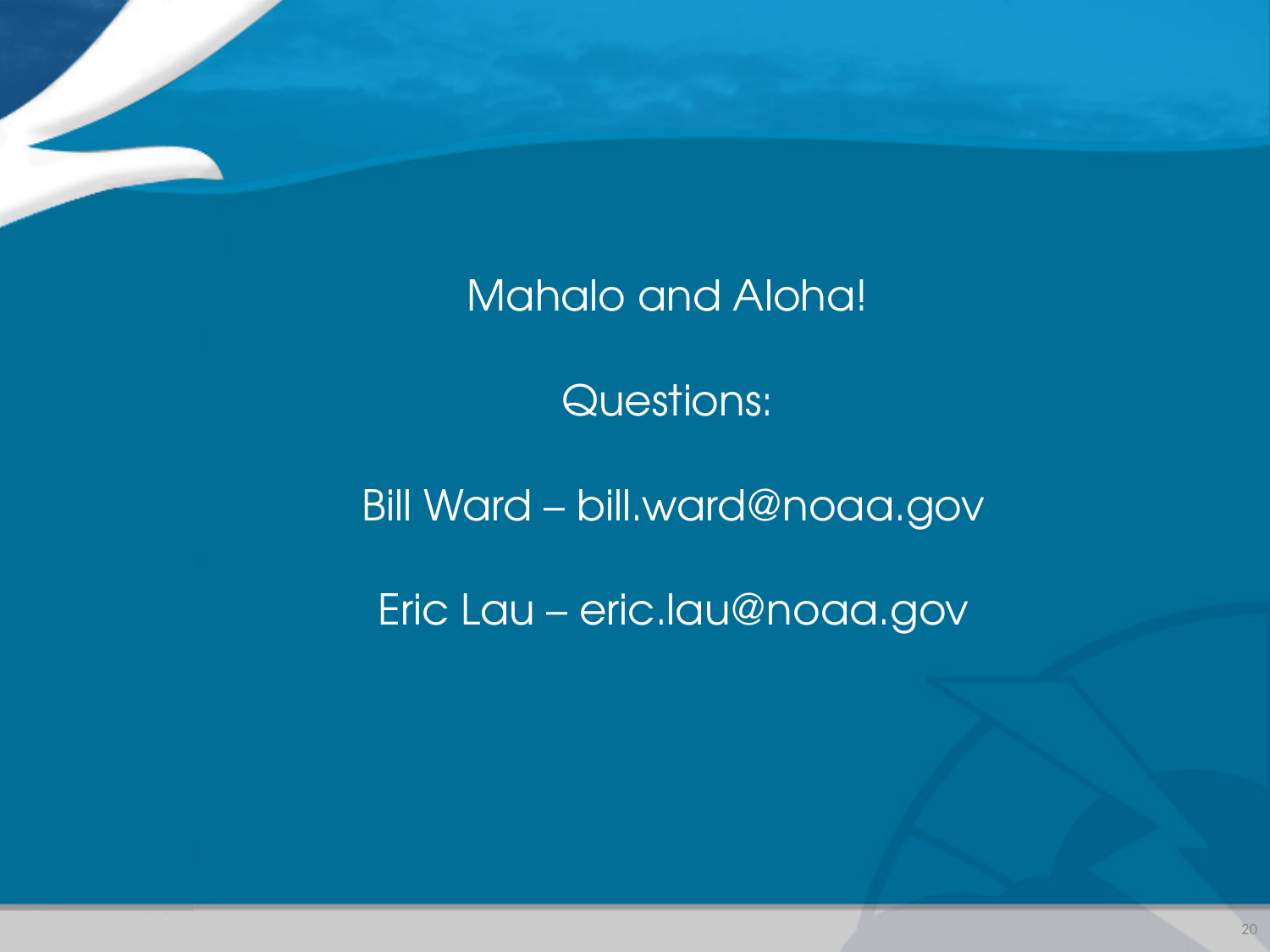

#

Mahalo and Aloha!

Questions:

Bill Ward – bill.ward@noaa.gov

Eric Lau – eric.lau@noaa.gov

20